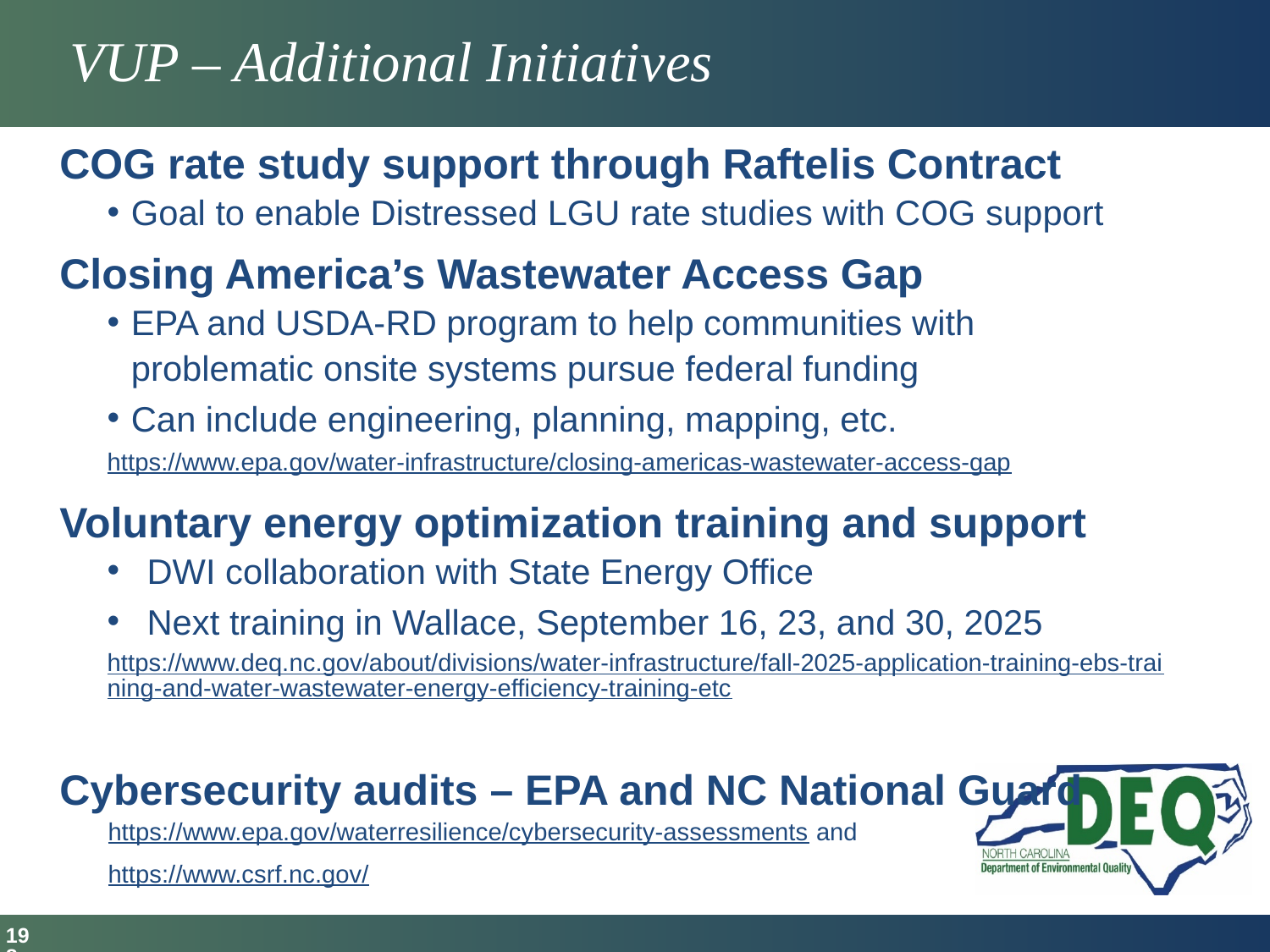

# VUP – Additional Initiatives
COG rate study support through Raftelis Contract
Goal to enable Distressed LGU rate studies with COG support
Closing America’s Wastewater Access Gap
EPA and USDA-RD program to help communities with problematic onsite systems pursue federal funding
Can include engineering, planning, mapping, etc.
https://www.epa.gov/water-infrastructure/closing-americas-wastewater-access-gap
Voluntary energy optimization training and support
DWI collaboration with State Energy Office
Next training in Wallace, September 16, 23, and 30, 2025
https://www.deq.nc.gov/about/divisions/water-infrastructure/fall-2025-application-training-ebs-training-and-water-wastewater-energy-efficiency-training-etc
Cybersecurity audits – EPA and NC National Guard
https://www.epa.gov/waterresilience/cybersecurity-assessments and
https://www.csrf.nc.gov/
198